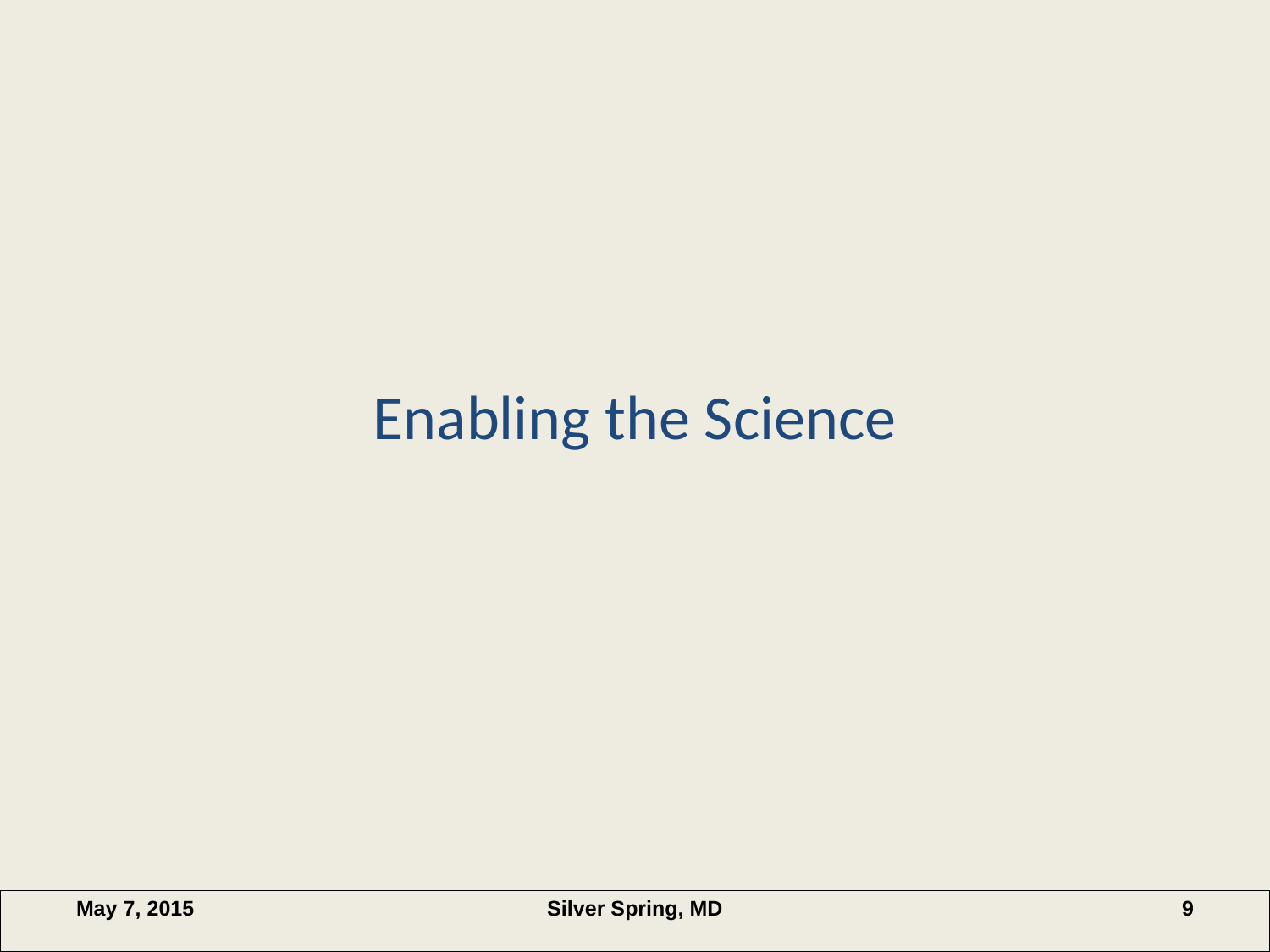

# Enabling the Science
May 7, 2015
Silver Spring, MD
9